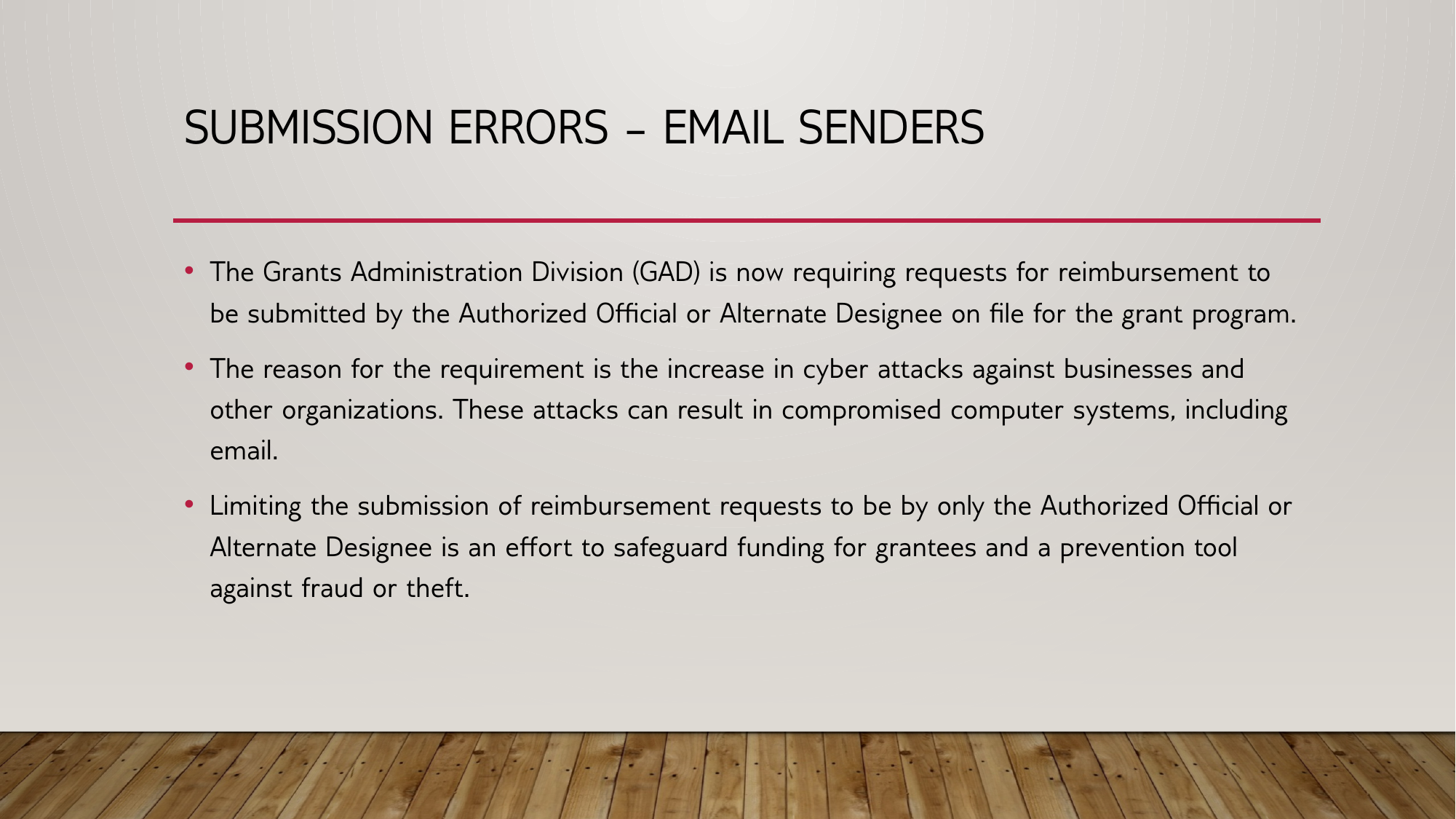

# Submission Errors – Email Senders
The Grants Administration Division (GAD) is now requiring requests for reimbursement to be submitted by the Authorized Official or Alternate Designee on file for the grant program.
The reason for the requirement is the increase in cyber attacks against businesses and other organizations. These attacks can result in compromised computer systems, including email.
Limiting the submission of reimbursement requests to be by only the Authorized Official or Alternate Designee is an effort to safeguard funding for grantees and a prevention tool against fraud or theft.